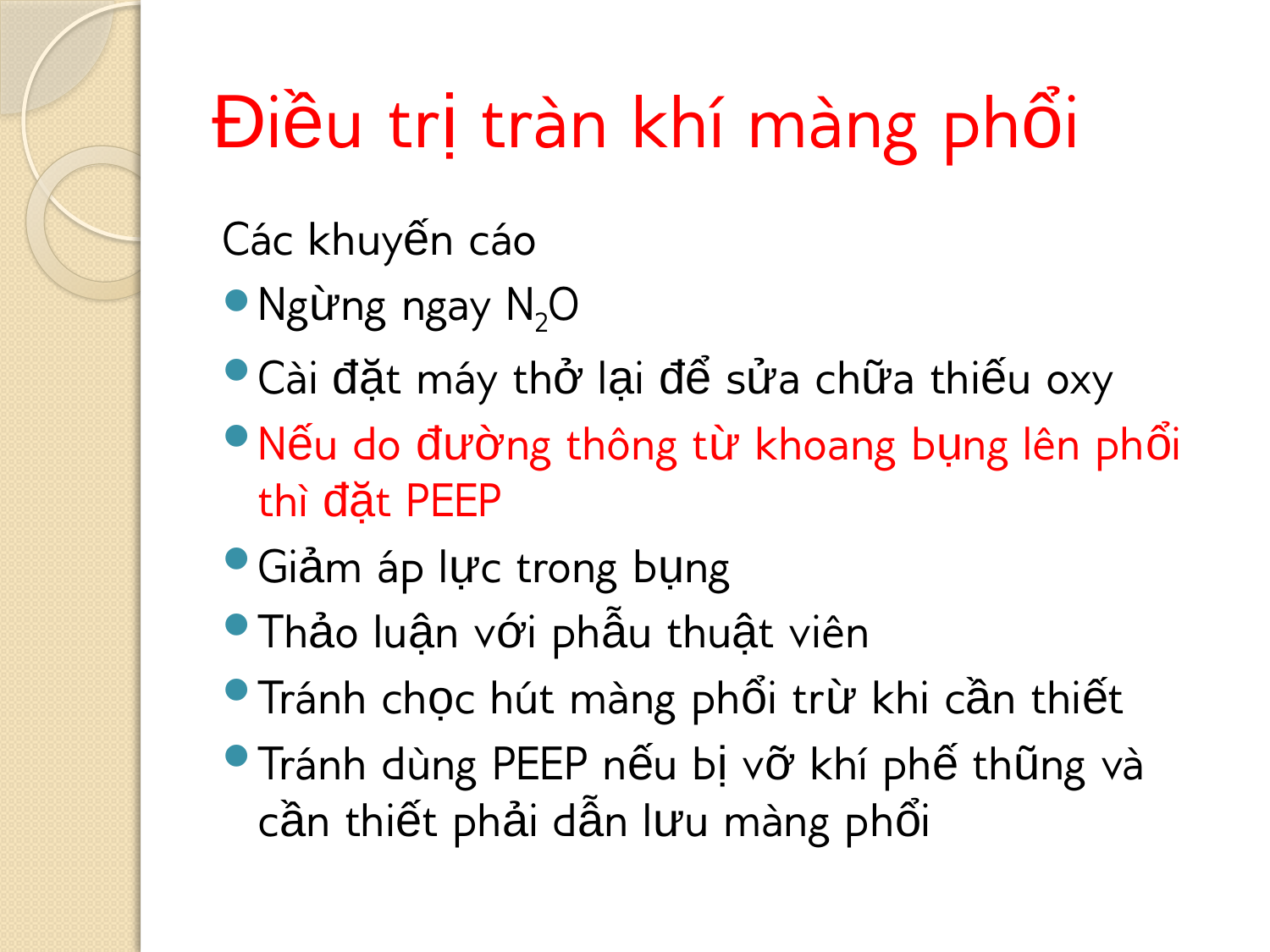

# Điều trị tràn khí màng phổi
Các khuyến cáo
Ngừng ngay N2O
Cài đặt máy thở lại để sửa chữa thiếu oxy
Nếu do đường thông từ khoang bụng lên phổi thì đặt PEEP
Giảm áp lực trong bụng
Thảo luận với phẫu thuật viên
Tránh chọc hút màng phổi trừ khi cần thiết
Tránh dùng PEEP nếu bị vỡ khí phế thũng và cần thiết phải dẫn lưu màng phổi